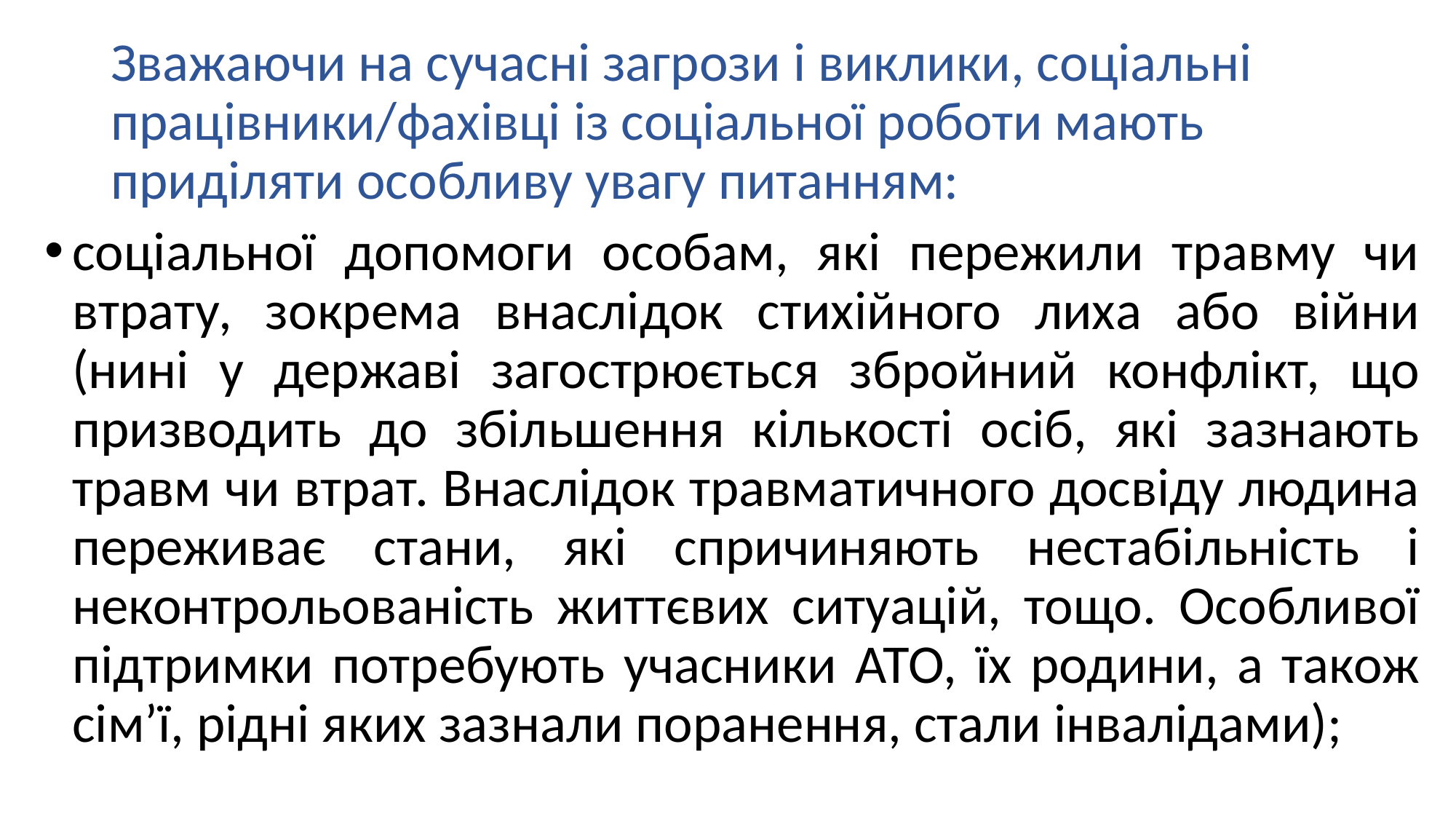

# Зважаючи на сучасні загрози і виклики, соціальні працівники/фахівці із соціальної роботи мають приділяти особливу увагу питанням:
соціальної допомоги особам, які пережили травму чи втрату, зокрема внаслідок стихійного лиха або війни (нині у державі загострюється збройний конфлікт, що призводить до збільшення кількості осіб, які зазнають травм чи втрат. Внаслідок травматичного досвіду людина переживає стани, які спричиняють нестабільність і неконтрольованість життєвих ситуацій, тощо. Особливої підтримки потребують учасники АТО, їх родини, а також сім’ї, рідні яких зазнали поранення, стали інвалідами);